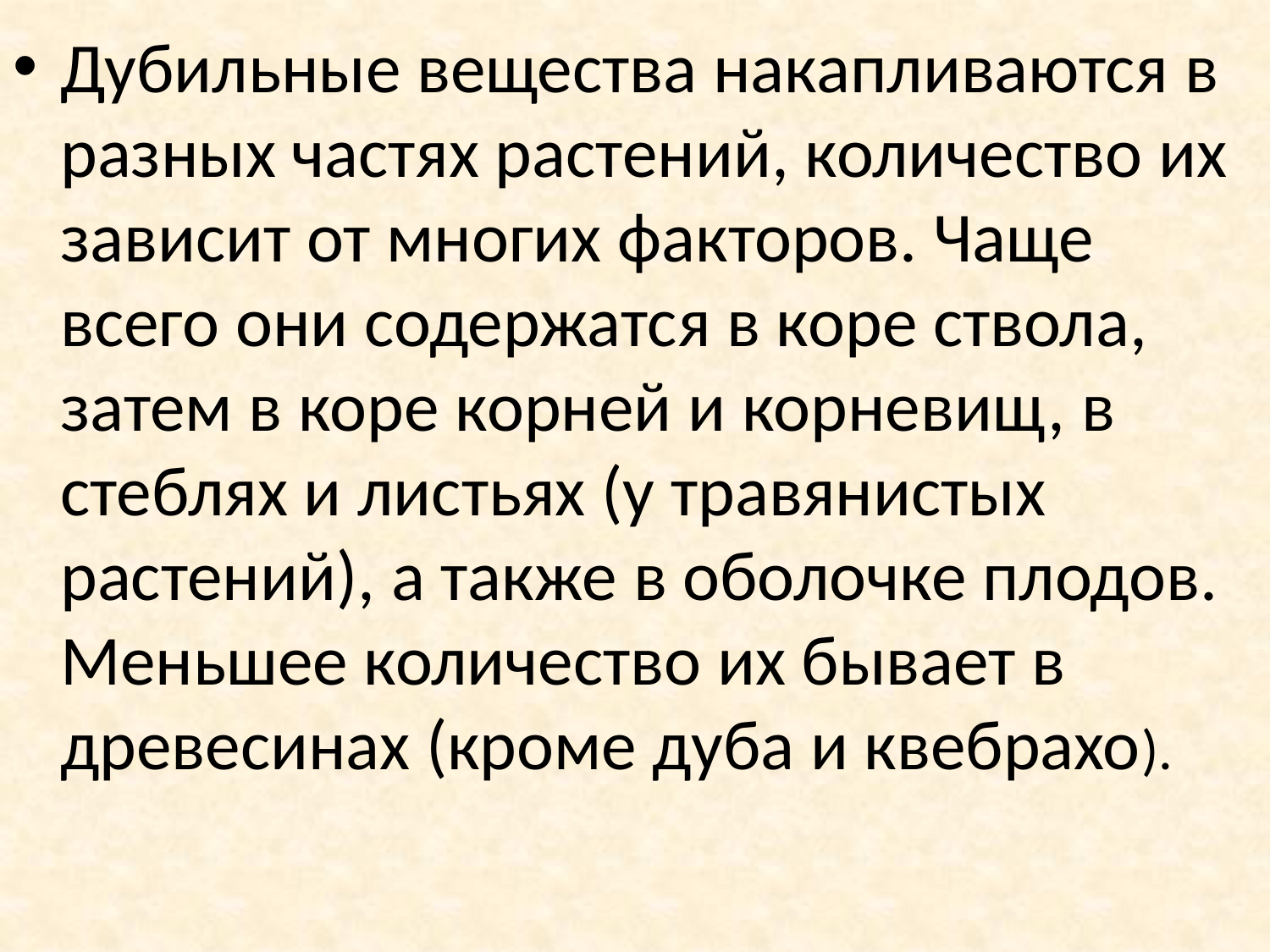

Дубильные вещества накапливаются в разных частях растений, количество их зависит от многих факторов. Чаще всего они содержатся в коре ствола, затем в коре корней и корневищ, в стеблях и листьях (у травянистых растений), а также в оболочке плодов. Меньшее количество их бывает в древесинах (кроме дуба и квебрахо).